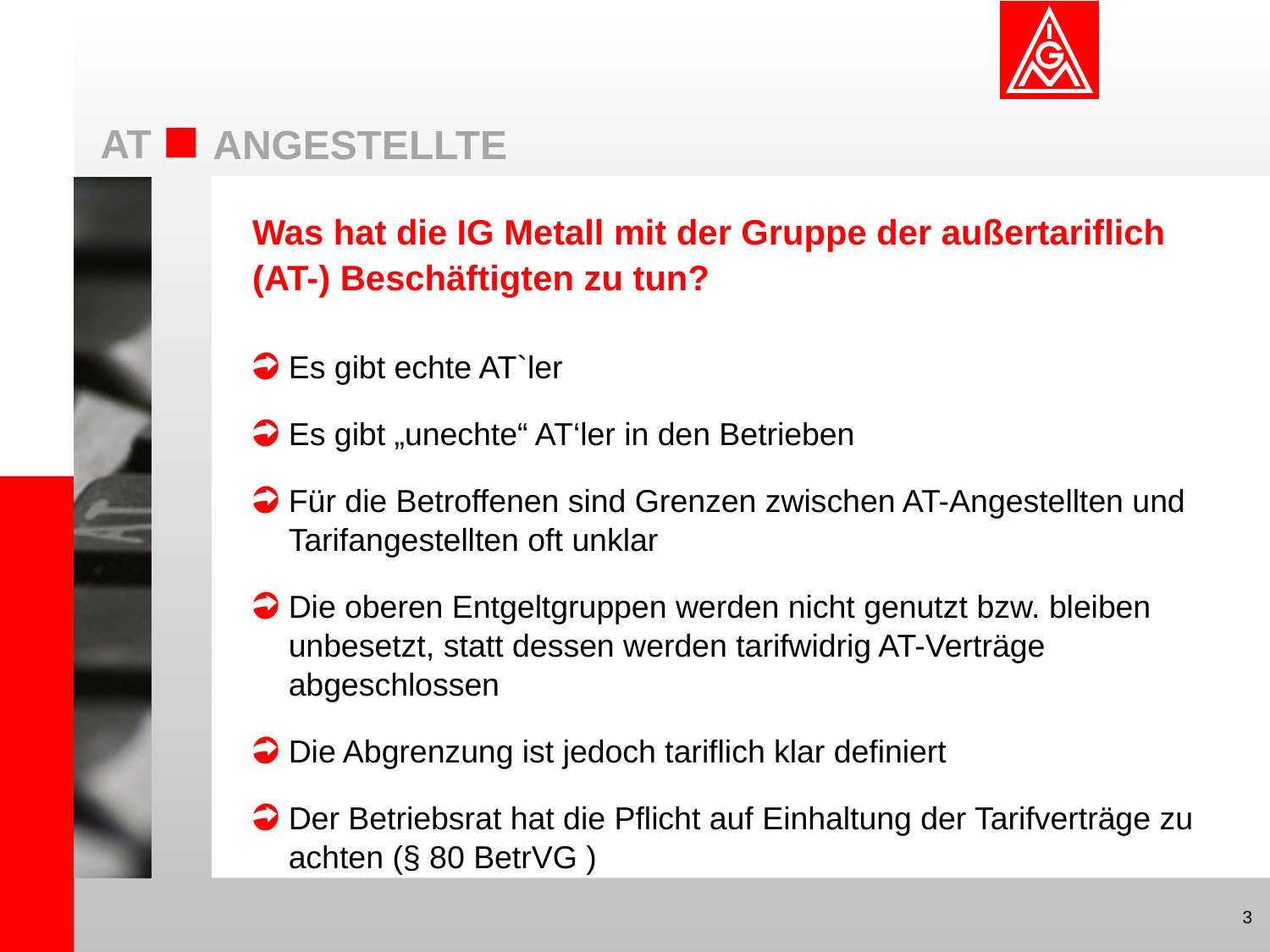

# Was hat die IG Metall mit der Gruppe der außertariflich (AT-) Beschäftigten zu tun?
Es gibt echte AT`ler
Es gibt „unechte“ AT‘ler in den Betrieben
Für die Betroffenen sind Grenzen zwischen AT-Angestellten und Tarifangestellten oft unklar
Die oberen Entgeltgruppen werden nicht genutzt bzw. bleiben unbesetzt, statt dessen werden tarifwidrig AT-Verträge abgeschlossen
Die Abgrenzung ist jedoch tariflich klar definiert
Der Betriebsrat hat die Pflicht auf Einhaltung der Tarifverträge zu achten (§ 80 BetrVG )

3